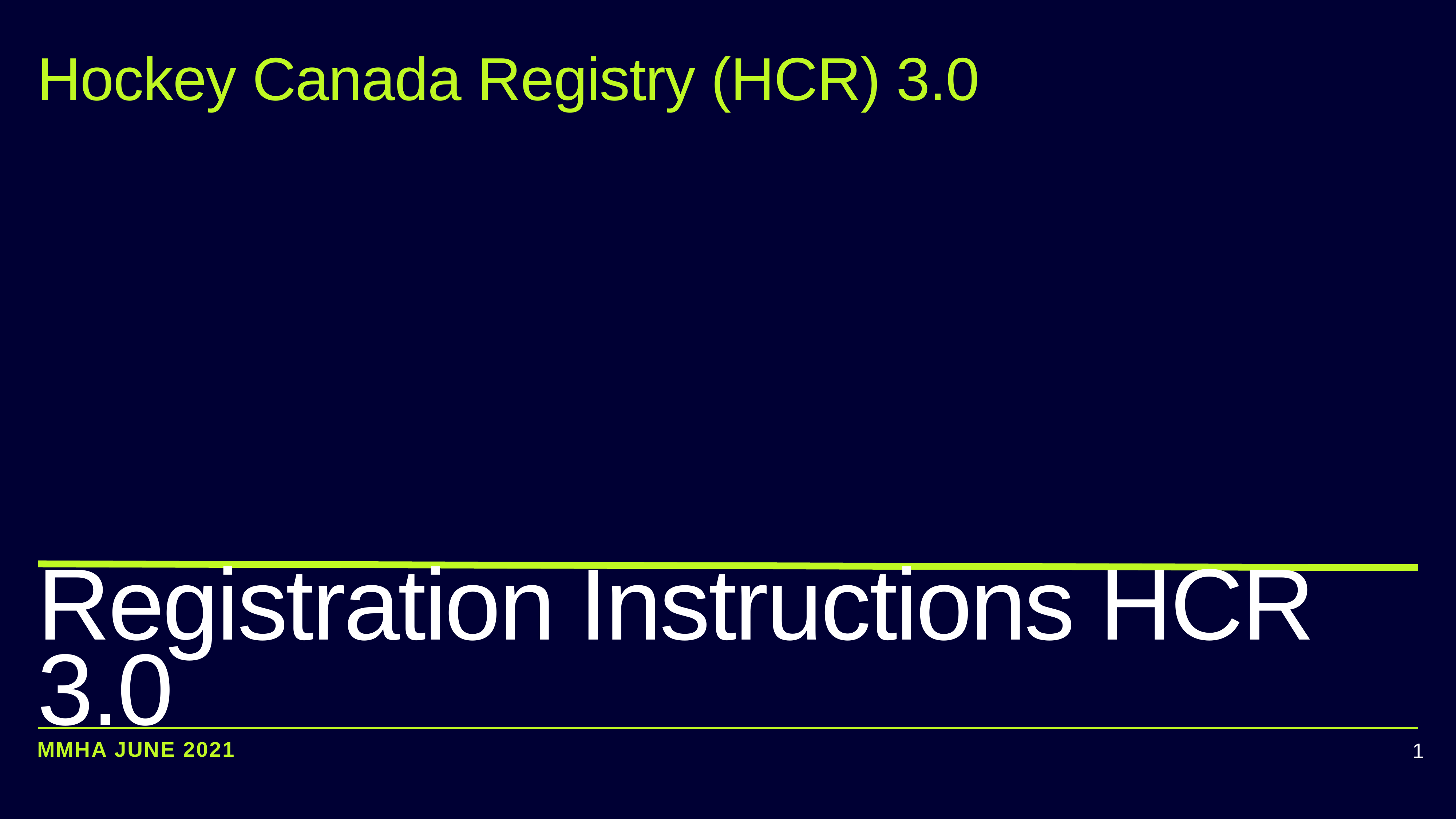

Hockey Canada Registry (HCR) 3.0
# Registration Instructions HCR 3.0
1
MMHA JUNE 2021